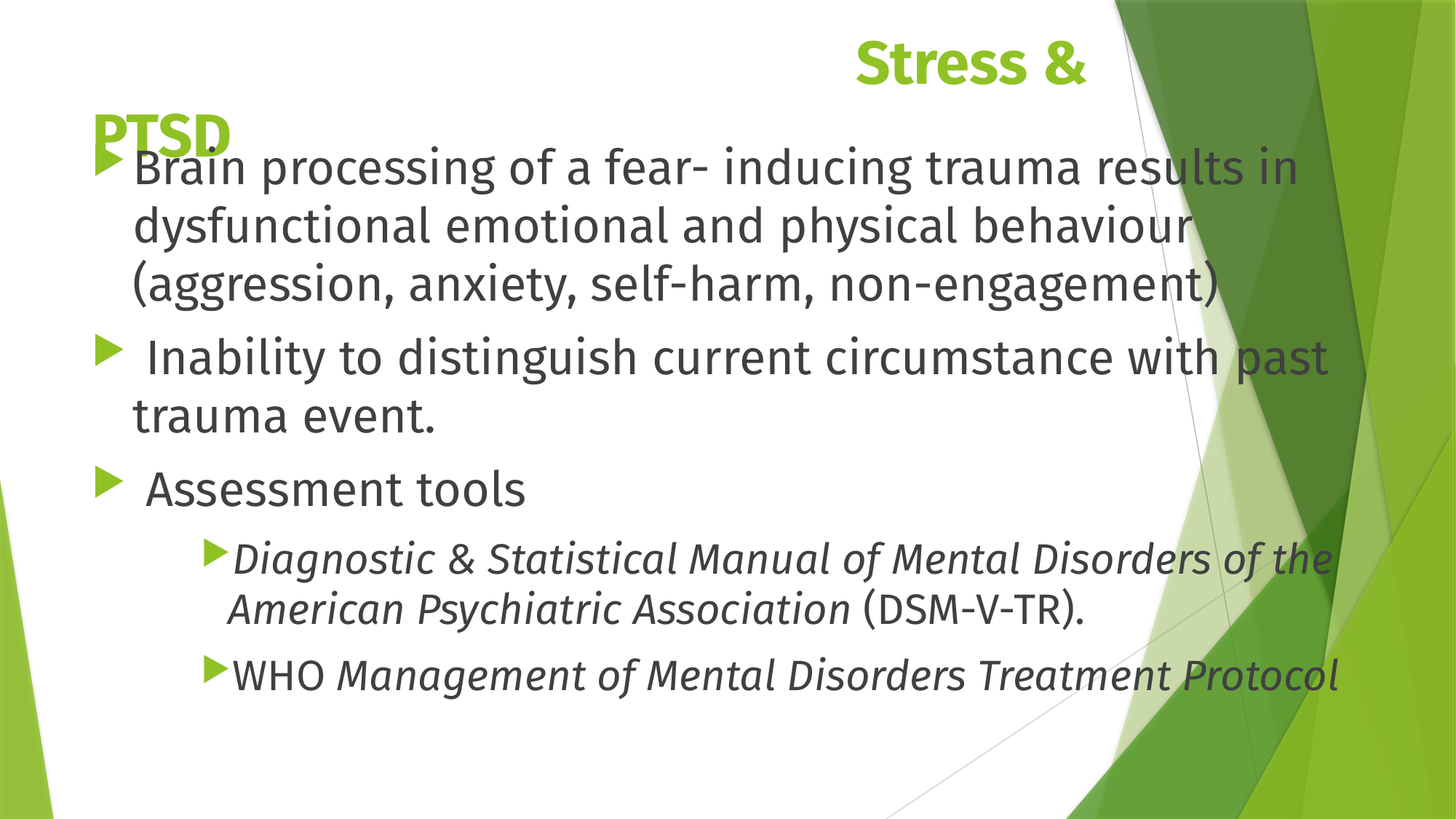

# Stress & PTSD
Brain processing of a fear- inducing trauma results in dysfunctional emotional and physical behaviour (aggression, anxiety, self-harm, non-engagement)
 Inability to distinguish current circumstance with past trauma event.
 Assessment tools
Diagnostic & Statistical Manual of Mental Disorders of the American Psychiatric Association (DSM-V-TR).
WHO Management of Mental Disorders Treatment Protocol